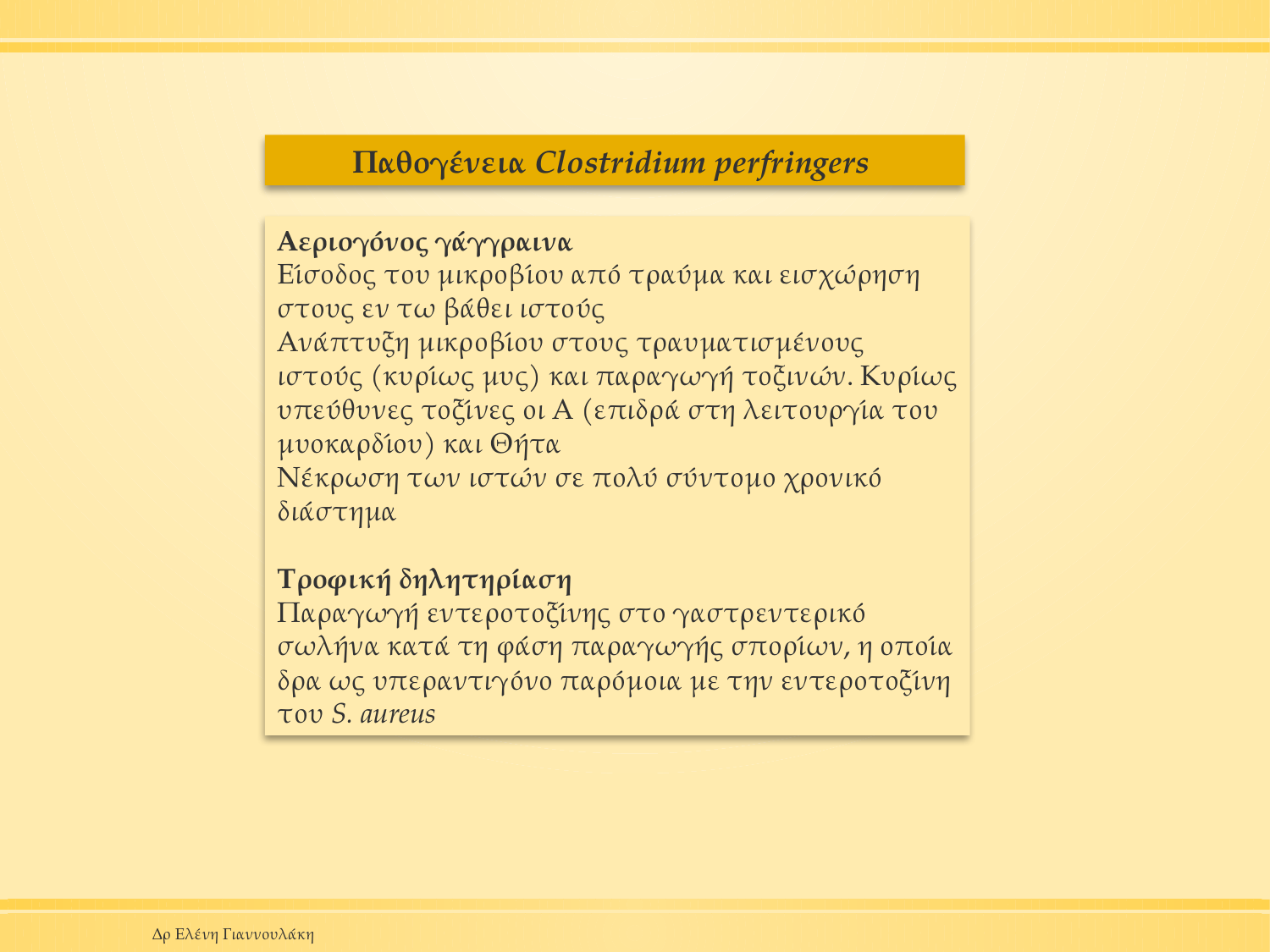

Παθογένεια Clostridium perfringers
Αεριογόνος γάγγραινα
Είσοδος του μικροβίου από τραύμα και εισχώρηση στους εν τω βάθει ιστούς
Ανάπτυξη μικροβίου στους τραυματισμένους ιστούς (κυρίως μυς) και παραγωγή τοξινών. Κυρίως υπεύθυνες τοξίνες οι Α (επιδρά στη λειτουργία του μυοκαρδίου) και Θήτα
Νέκρωση των ιστών σε πολύ σύντομο χρονικό διάστημα

Τροφική δηλητηρίαση
Παραγωγή εντεροτοξίνης στο γαστρεντερικό σωλήνα κατά τη φάση παραγωγής σπορίων, η οποία δρα ως υπεραντιγόνο παρόμοια με την εντεροτοξίνη του S. aureus
Δρ Ελένη Γιαννουλάκη